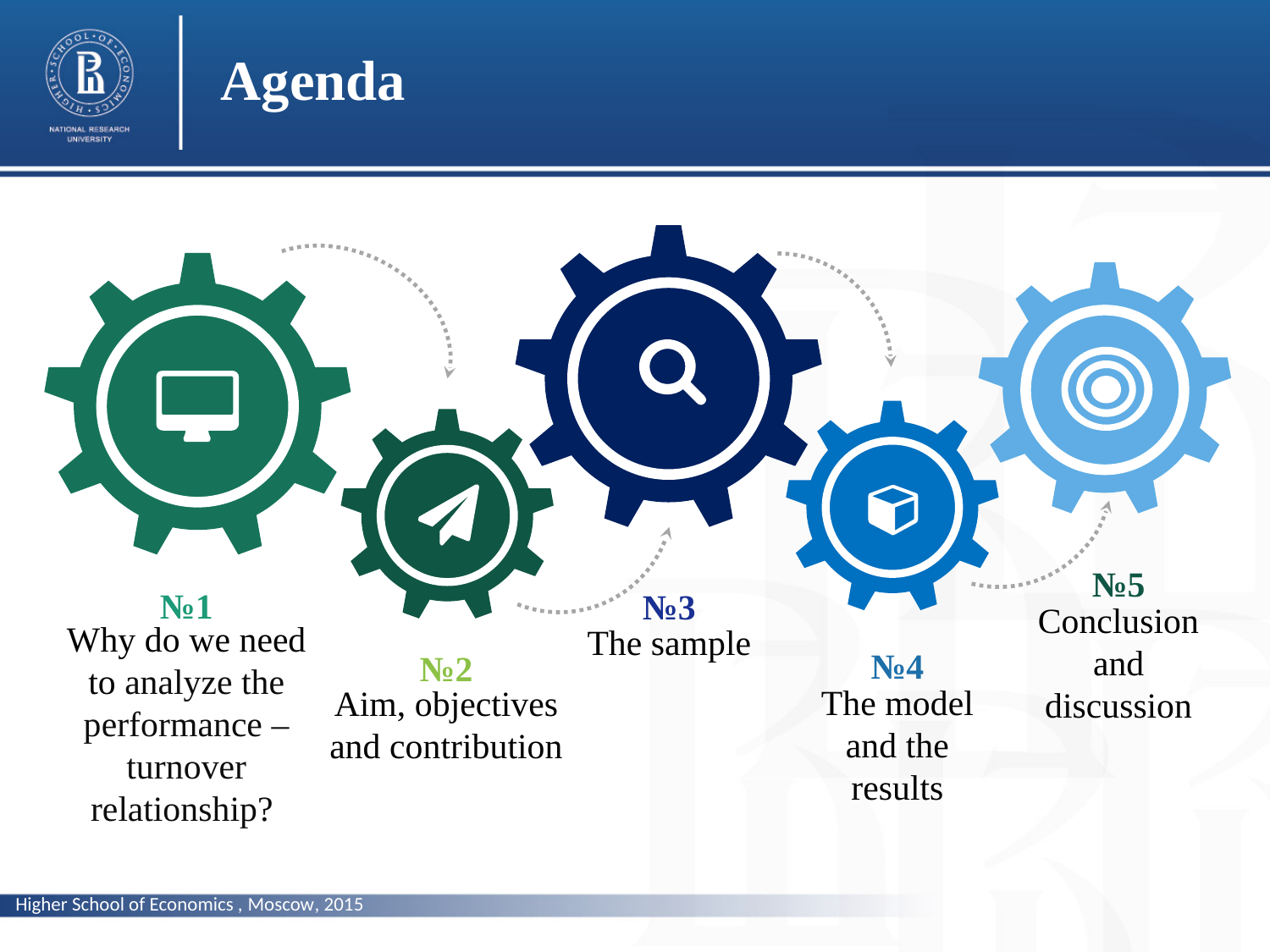

Agenda

№5
Conclusion and discussion
№1
Why do we need to analyze the performance – turnover relationship?
№3
The sample
№4
The model and the results
№2
Aim, objectives and contribution
Higher School of Economics , Moscow, 2015